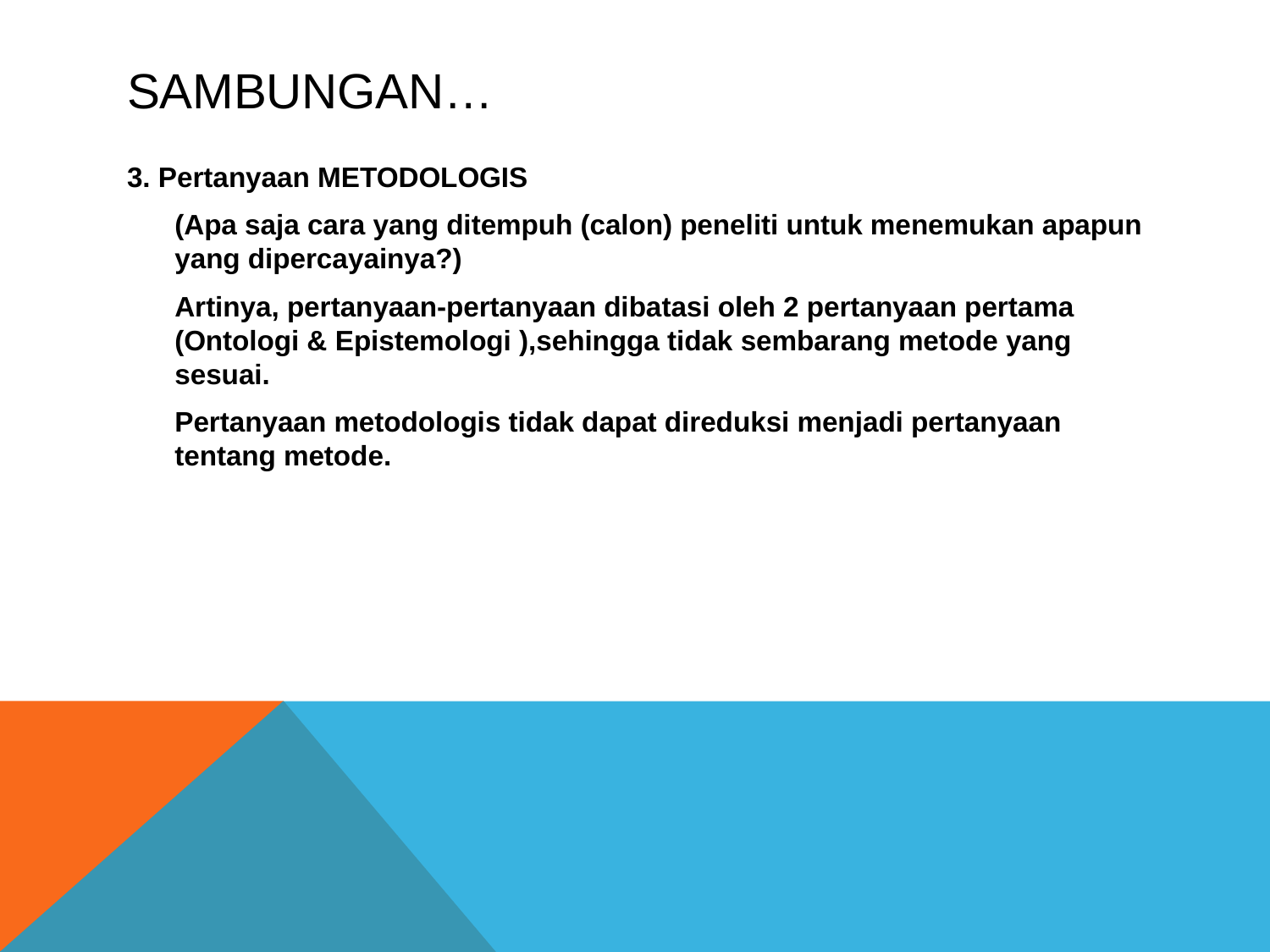

# Sambungan…
3. Pertanyaan METODOLOGIS
	(Apa saja cara yang ditempuh (calon) peneliti untuk menemukan apapun yang dipercayainya?)
	Artinya, pertanyaan-pertanyaan dibatasi oleh 2 pertanyaan pertama (Ontologi & Epistemologi ),sehingga tidak sembarang metode yang sesuai.
	Pertanyaan metodologis tidak dapat direduksi menjadi pertanyaan tentang metode.